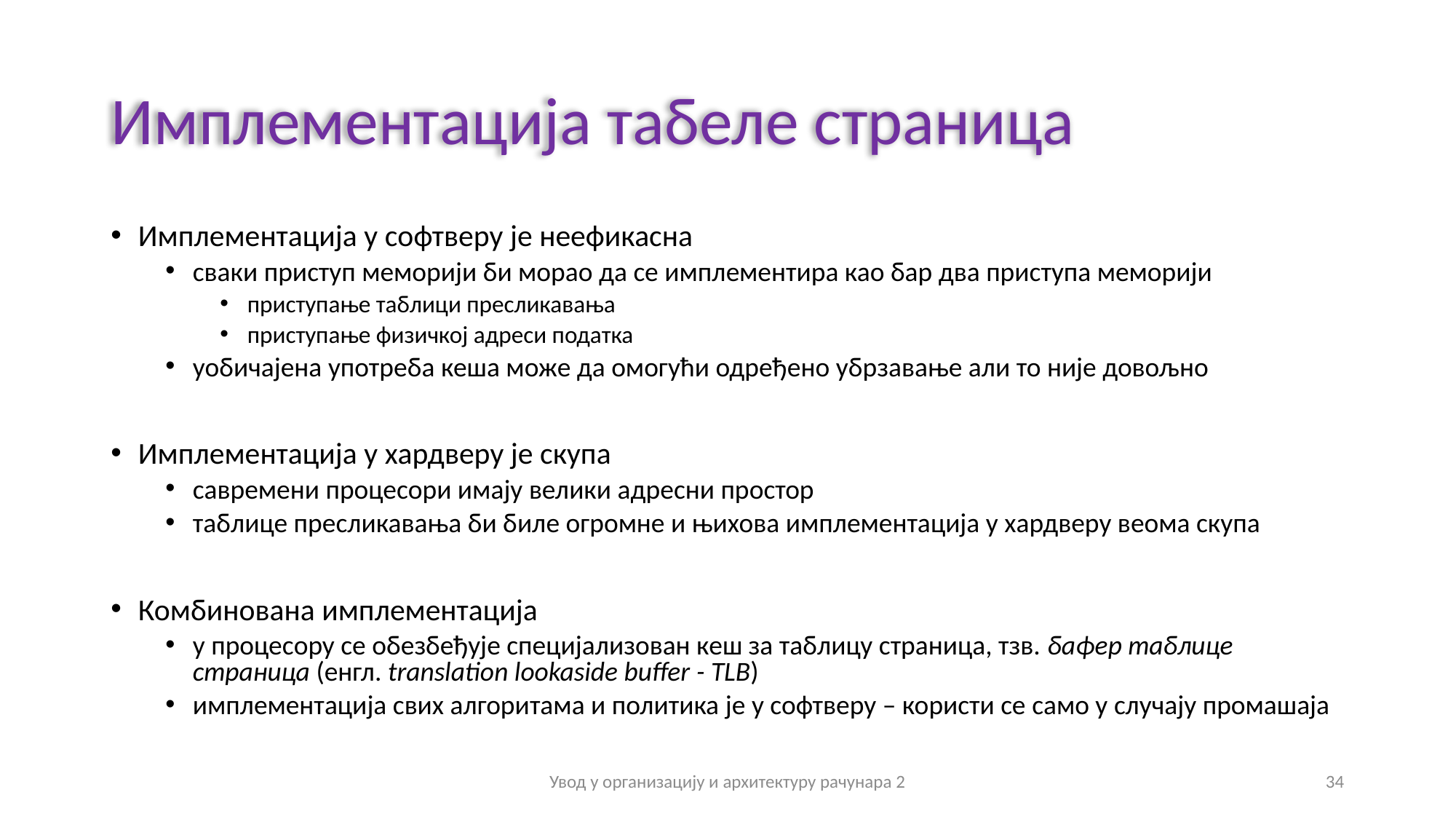

# Имплементација табеле страница
Имплементација у софтверу је неефикасна
сваки приступ меморији би морао да се имплементира као бар два приступа меморији
приступање таблици пресликавања
приступање физичкој адреси податка
уобичајена употреба кеша може да омогући одређено убрзавање али то није довољно

Имплементација у хардверу је скупа
савремени процесори имају велики адресни простор
таблице пресликавања би биле огромне и њихова имплементација у хардверу веома скупа

Комбинована имплементација
у процесору се обезбеђује специјализован кеш за таблицу страница, тзв. бафер таблице страница (енгл. translation lookaside buffer - TLB)
имплементација свих алгоритама и политика је у софтверу – користи се само у случају промашаја
Увод у организацију и архитектуру рачунара 2
34